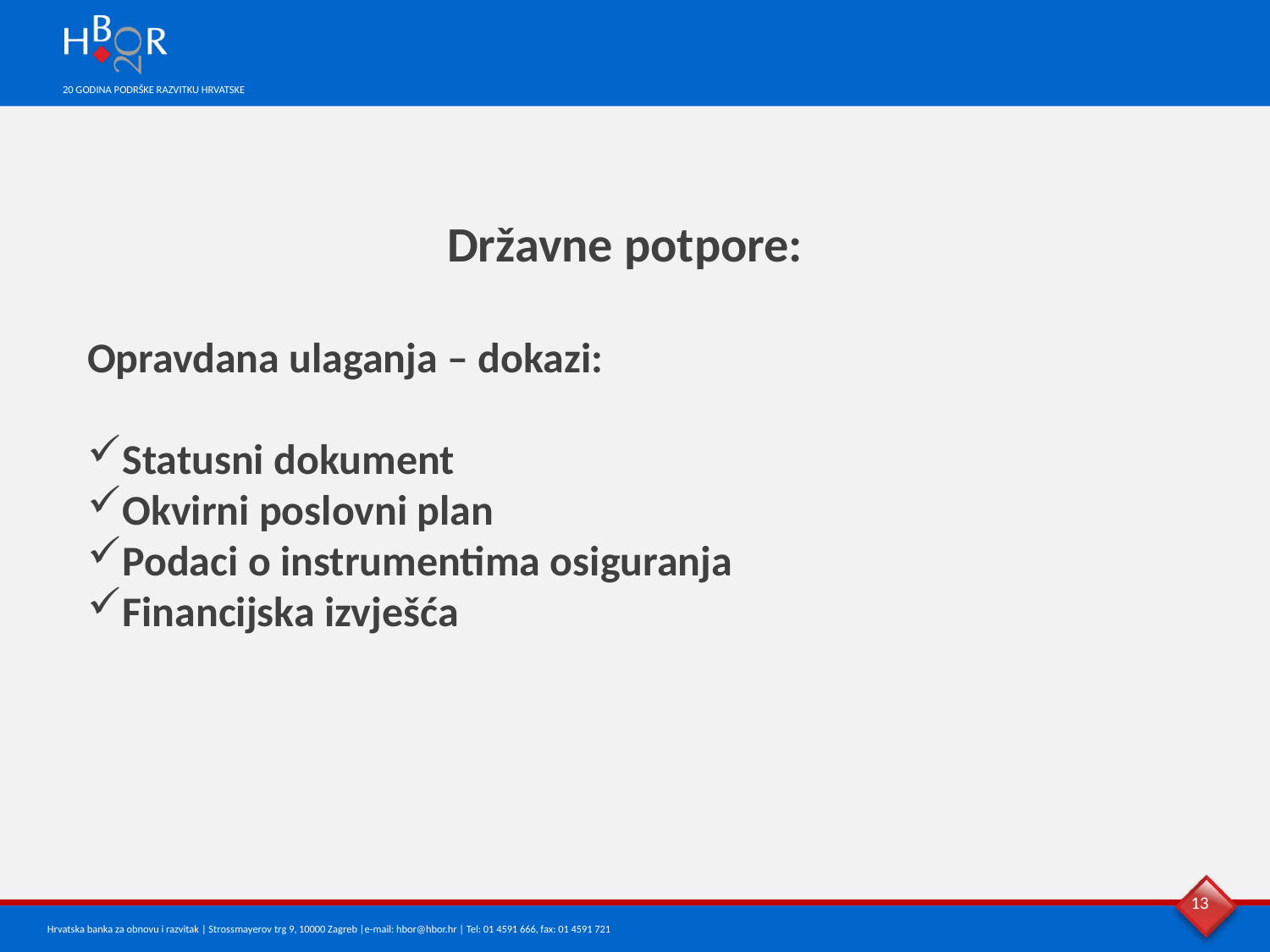

Državne potpore:

Opravdana ulaganja – dokazi:

Statusni dokument
Okvirni poslovni plan
Podaci o instrumentima osiguranja
Financijska izvješća

13